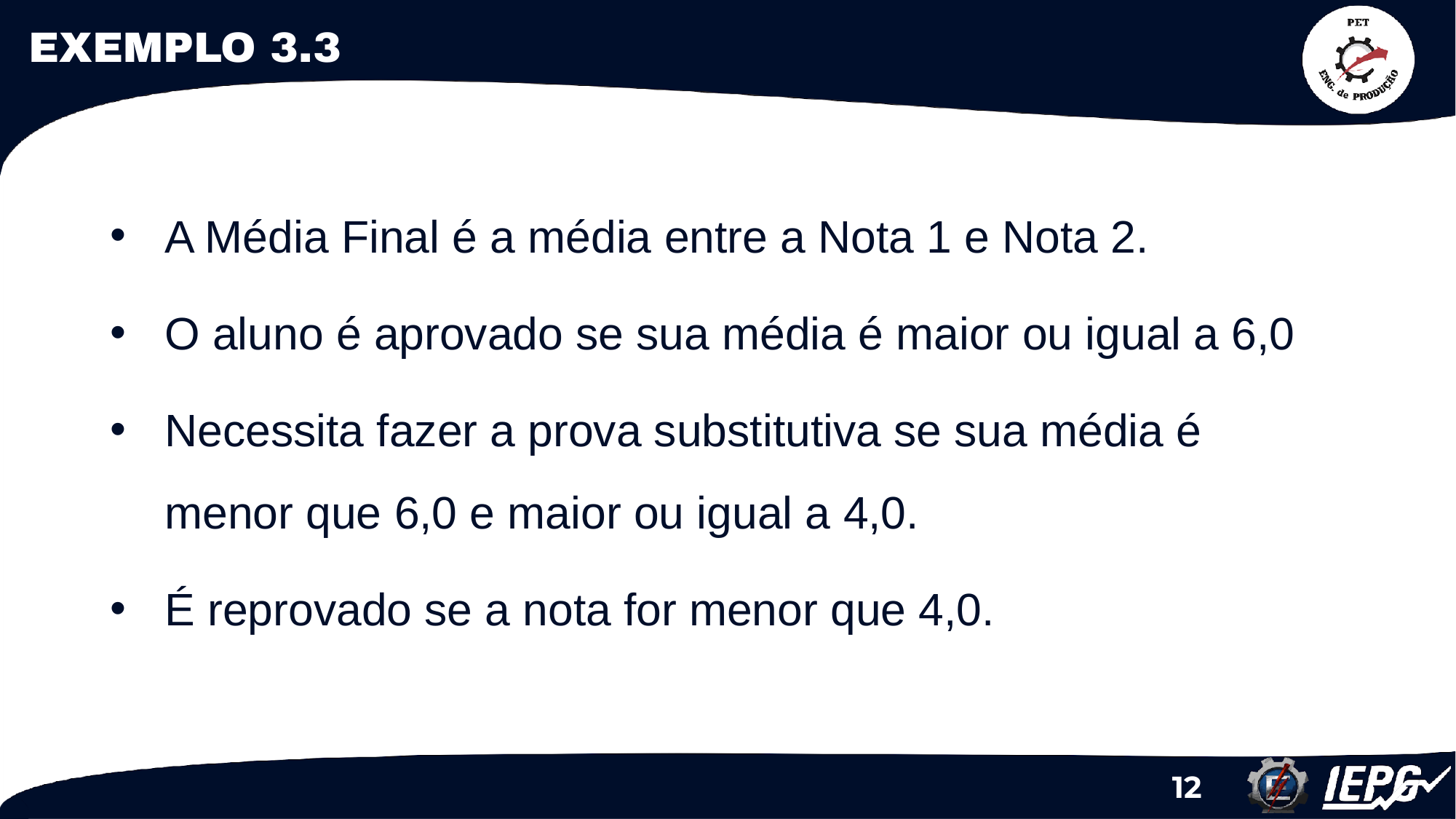

# EXEMPLO 3.3
A Média Final é a média entre a Nota 1 e Nota 2.
O aluno é aprovado se sua média é maior ou igual a 6,0
Necessita fazer a prova substitutiva se sua média é menor que 6,0 e maior ou igual a 4,0.
É reprovado se a nota for menor que 4,0.

12